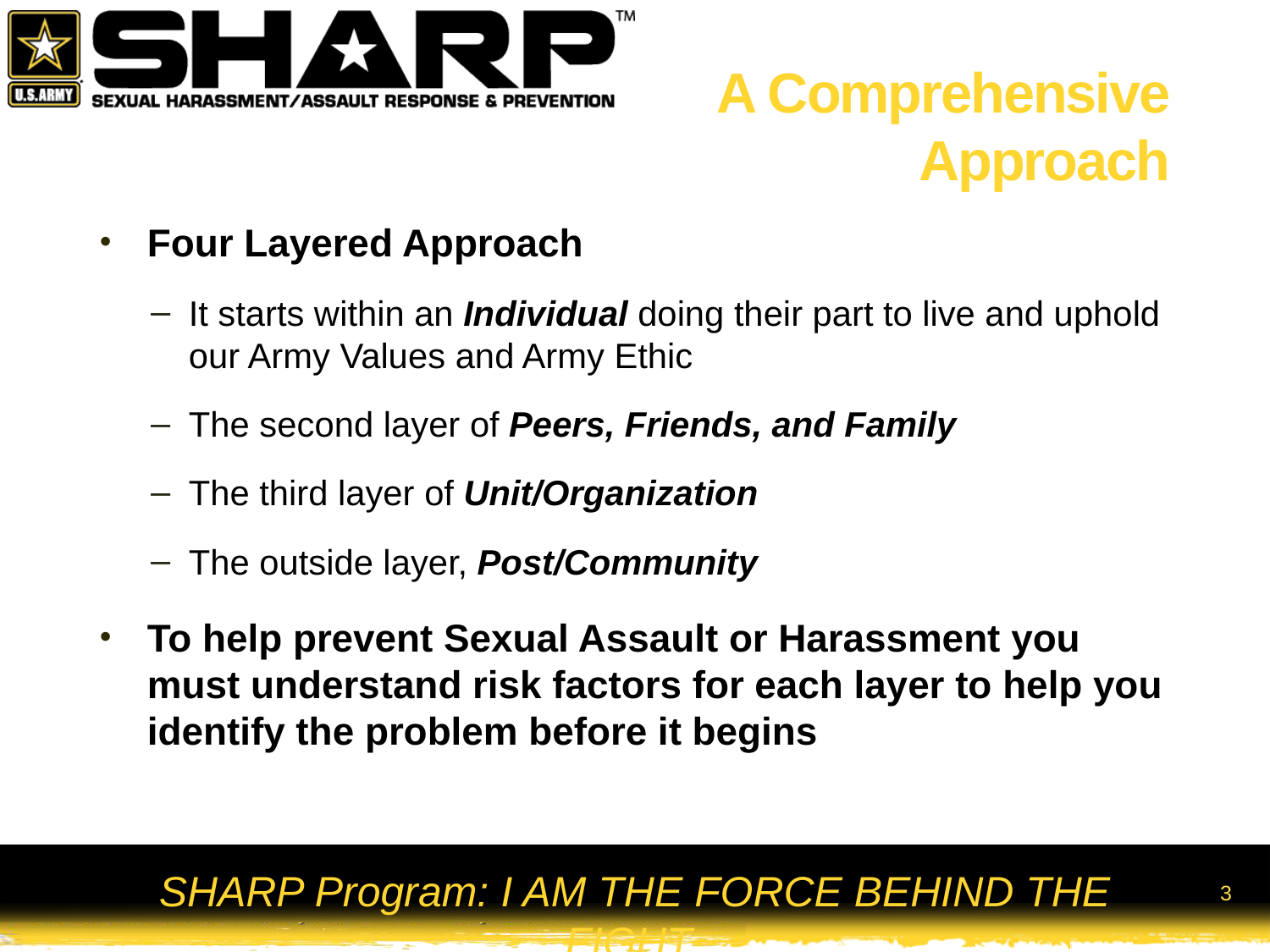

# A Comprehensive Approach
Four Layered Approach
It starts within an Individual doing their part to live and uphold our Army Values and Army Ethic
The second layer of Peers, Friends, and Family
The third layer of Unit/Organization
The outside layer, Post/Community
To help prevent Sexual Assault or Harassment you must understand risk factors for each layer to help you identify the problem before it begins